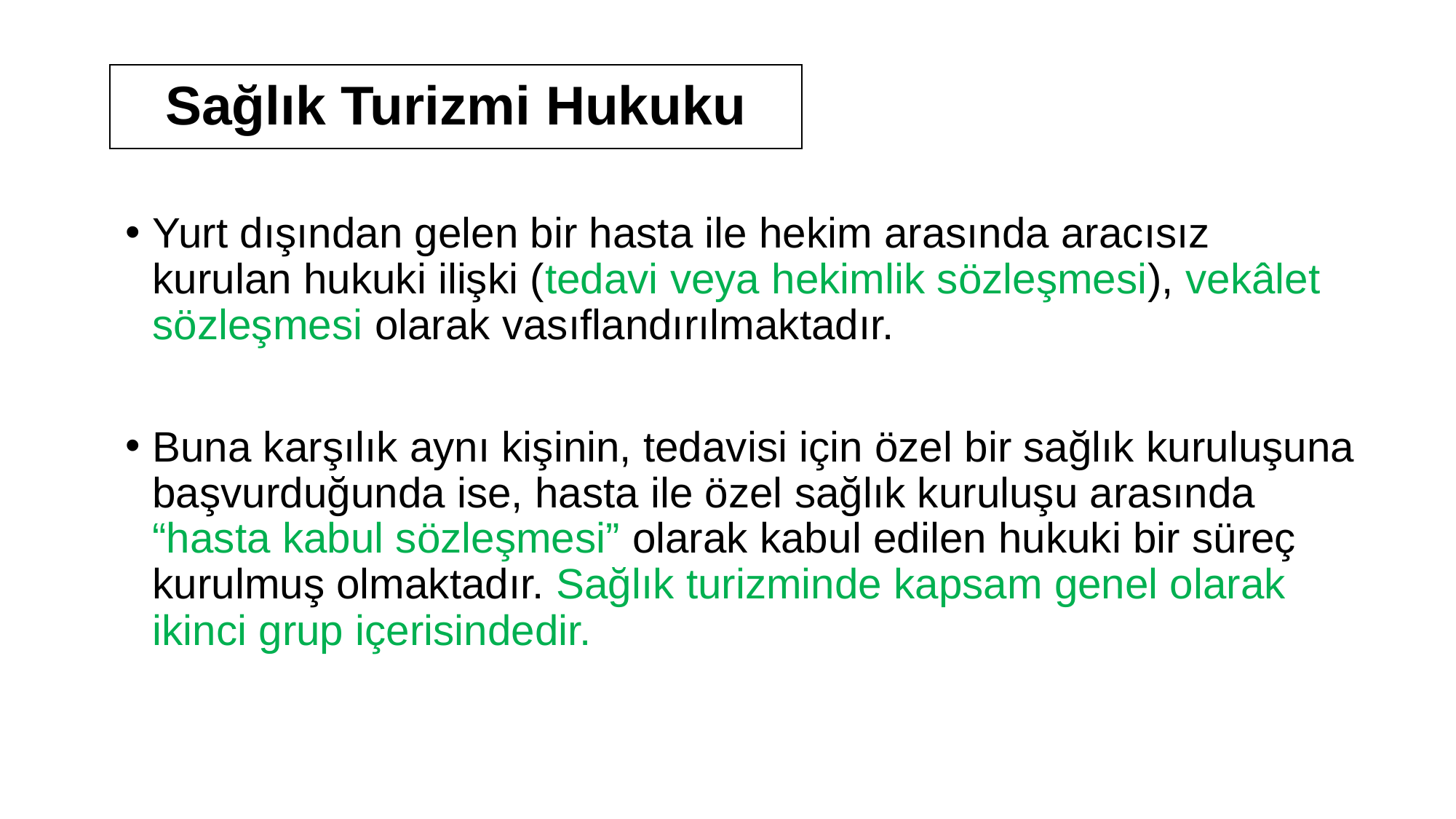

# Sağlık Turizmi Hukuku
Yurt dışından gelen bir hasta ile hekim arasında aracısız kurulan hukuki ilişki (tedavi veya hekimlik sözleşmesi), vekâlet sözleşmesi olarak vasıflandırılmaktadır.

Buna karşılık aynı kişinin, tedavisi için özel bir sağlık kuruluşuna başvurduğunda ise, hasta ile özel sağlık kuruluşu arasında “hasta kabul sözleşmesi” olarak kabul edilen hukuki bir süreç kurulmuş olmaktadır. Sağlık turizminde kapsam genel olarak ikinci grup içerisindedir.